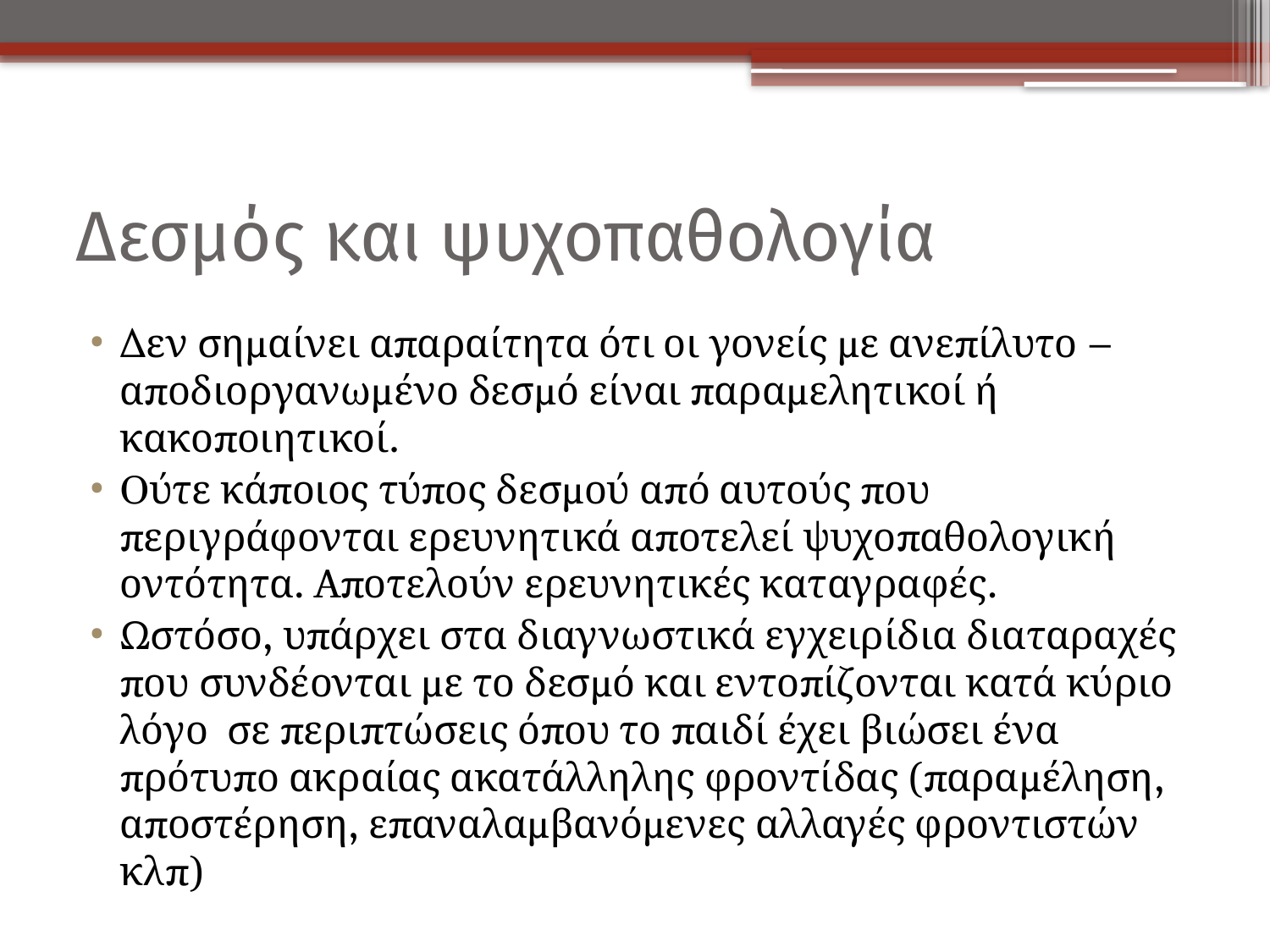

# Δεσμός και ψυχοπαθολογία
Δεν σημαίνει απαραίτητα ότι οι γονείς με ανεπίλυτο – αποδιοργανωμένο δεσμό είναι παραμελητικοί ή κακοποιητικοί.
Ούτε κάποιος τύπος δεσμού από αυτούς που περιγράφονται ερευνητικά αποτελεί ψυχοπαθολογική οντότητα. Αποτελούν ερευνητικές καταγραφές.
Ωστόσο, υπάρχει στα διαγνωστικά εγχειρίδια διαταραχές που συνδέονται με το δεσμό και εντοπίζονται κατά κύριο λόγο  σε περιπτώσεις όπου το παιδί έχει βιώσει ένα πρότυπο ακραίας ακατάλληλης φροντίδας (παραμέληση, αποστέρηση, επαναλαμβανόμενες αλλαγές φροντιστών κλπ)